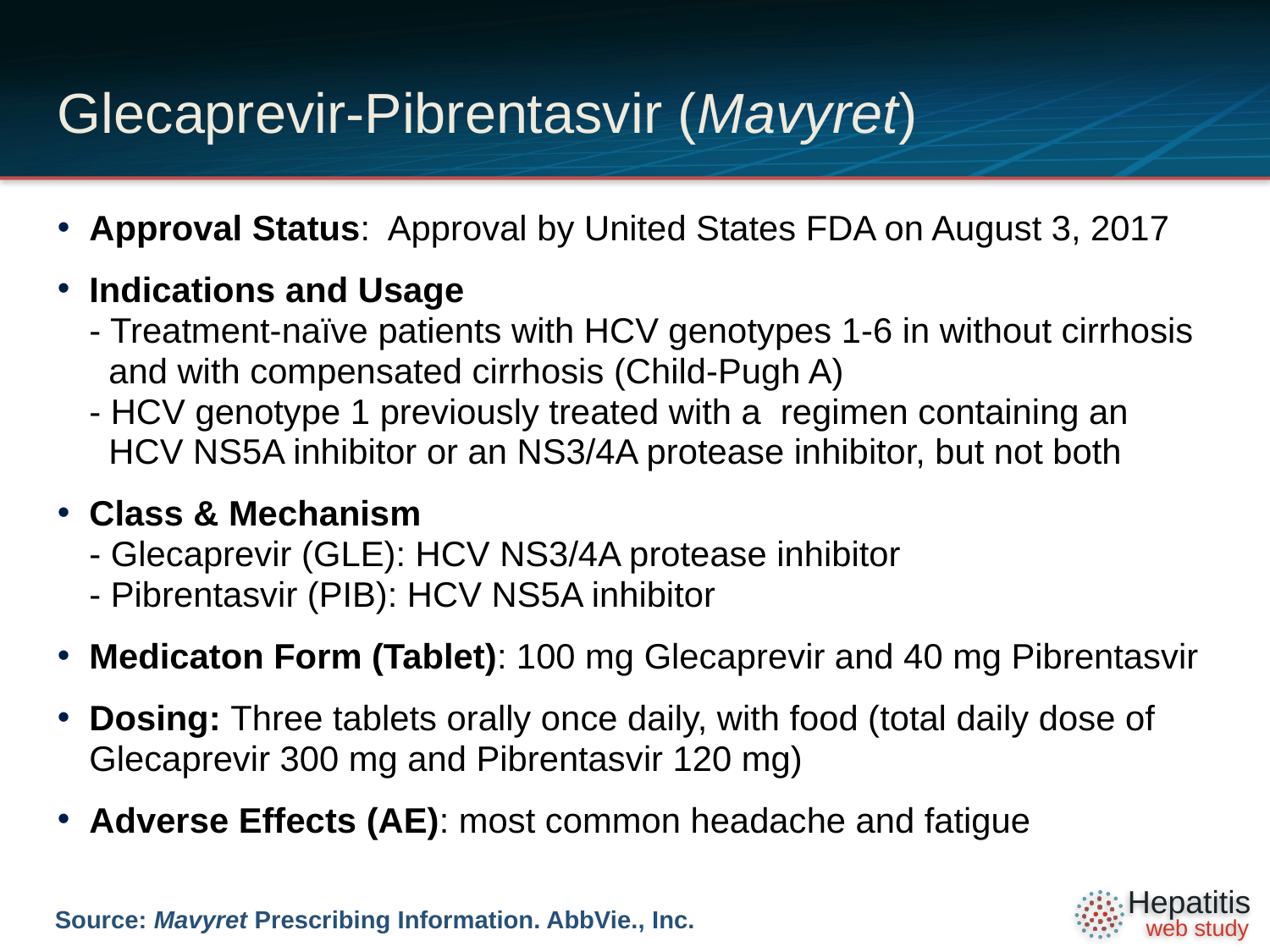

# Glecaprevir-Pibrentasvir (Mavyret)
Approval Status:  Approval by United States FDA on August 3, 2017
Indications and Usage
- Treatment-naïve patients with HCV genotypes 1-6 in without cirrhosis
  and with compensated cirrhosis (Child-Pugh A)
- HCV genotype 1 previously treated with a  regimen containing an
  HCV NS5A inhibitor or an NS3/4A protease inhibitor, but not both
Class & Mechanism
- Glecaprevir (GLE): HCV NS3/4A protease inhibitor
- Pibrentasvir (PIB): HCV NS5A inhibitor
Medicaton Form (Tablet): 100 mg Glecaprevir and 40 mg Pibrentasvir
Dosing: Three tablets orally once daily, with food (total daily dose of Glecaprevir 300 mg and Pibrentasvir 120 mg)
Adverse Effects (AE): most common headache and fatigue
Source: Mavyret Prescribing Information. AbbVie., Inc.